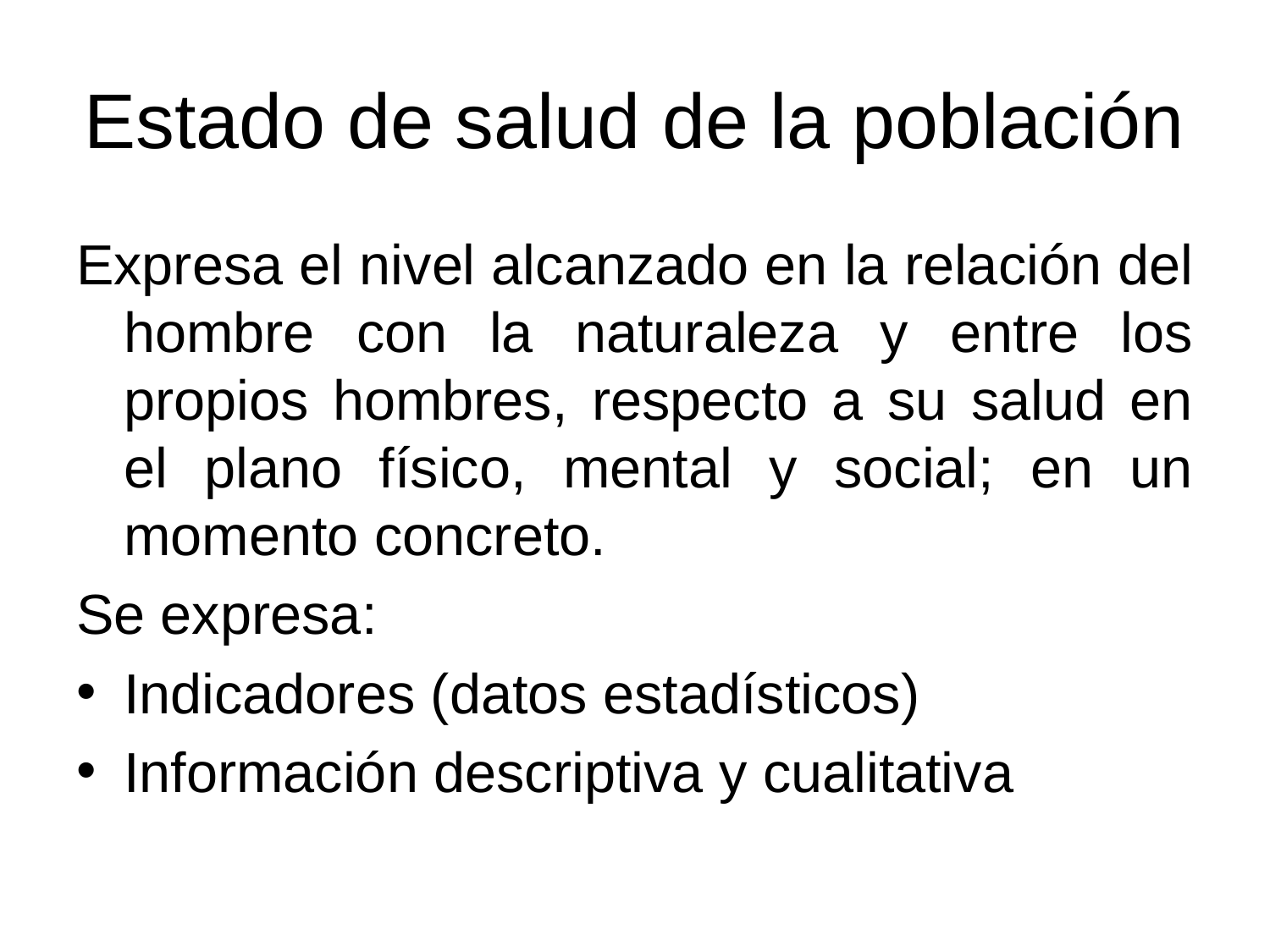

# Estado de salud de la población
Expresa el nivel alcanzado en la relación del hombre con la naturaleza y entre los propios hombres, respecto a su salud en el plano físico, mental y social; en un momento concreto.
Se expresa:
Indicadores (datos estadísticos)
Información descriptiva y cualitativa